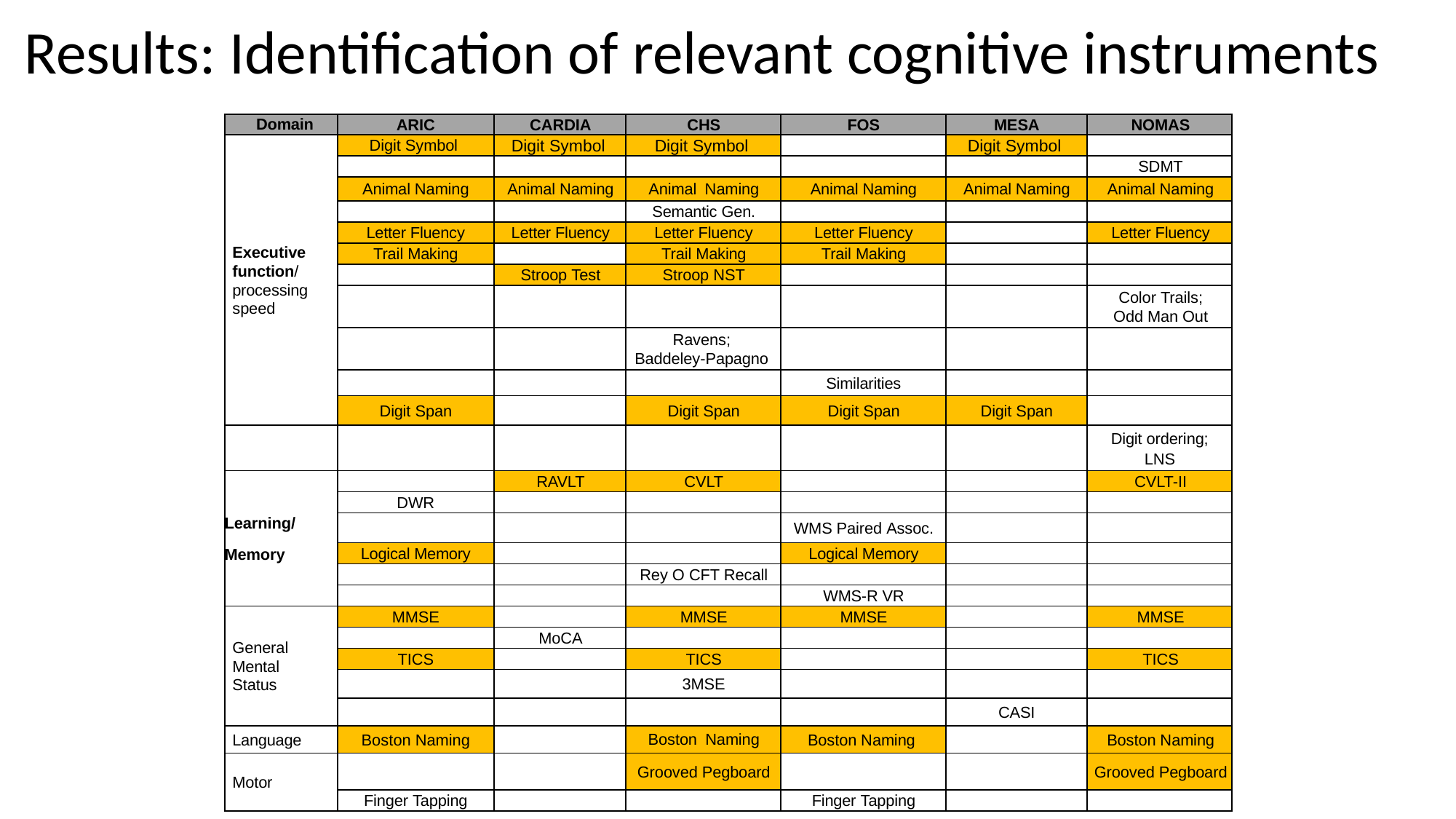

# Results: Identification of relevant cognitive instruments
| Domain | ARIC | CARDIA | CHS | FOS | MESA | NOMAS |
| --- | --- | --- | --- | --- | --- | --- |
| Executive function/ processing speed | Digit Symbol | Digit Symbol | Digit Symbol |  | Digit Symbol |  |
|  |  |  |  |  |  | SDMT |
|  | Animal Naming | Animal Naming | Animal Naming | Animal Naming | Animal Naming | Animal Naming |
|  |  |  | Semantic Gen. |  |  |  |
|  | Letter Fluency | Letter Fluency | Letter Fluency | Letter Fluency |  | Letter Fluency |
|  | Trail Making |  | Trail Making | Trail Making |  |  |
|  |  | Stroop Test | Stroop NST |  |  |  |
|  |  |  |  |  |  | Color Trails; Odd Man Out |
|  |  |  | Ravens; Baddeley-Papagno |  |  |  |
|  |  |  |  | Similarities |  |  |
|  | Digit Span |  | Digit Span | Digit Span | Digit Span |  |
|  |  |  |  |  |  | Digit ordering; LNS |
| Learning/ Memory |  | RAVLT | CVLT |  |  | CVLT-II |
|  | DWR |  |  |  |  |  |
|  |  |  |  | WMS Paired Assoc. |  |  |
|  | Logical Memory |  |  | Logical Memory |  |  |
|  |  |  | Rey O CFT Recall |  |  |  |
|  |  |  |  | WMS-R VR |  |  |
| General Mental Status | MMSE |  | MMSE | MMSE |  | MMSE |
|  |  | MoCA |  |  |  |  |
|  | TICS |  | TICS |  |  | TICS |
|  |  |  | 3MSE |  |  |  |
|  |  |  |  |  | CASI |  |
| Language | Boston Naming |  | Boston Naming | Boston Naming |  | Boston Naming |
| Motor |  |  | Grooved Pegboard |  |  | Grooved Pegboard |
|  | Finger Tapping |  |  | Finger Tapping |  |  |